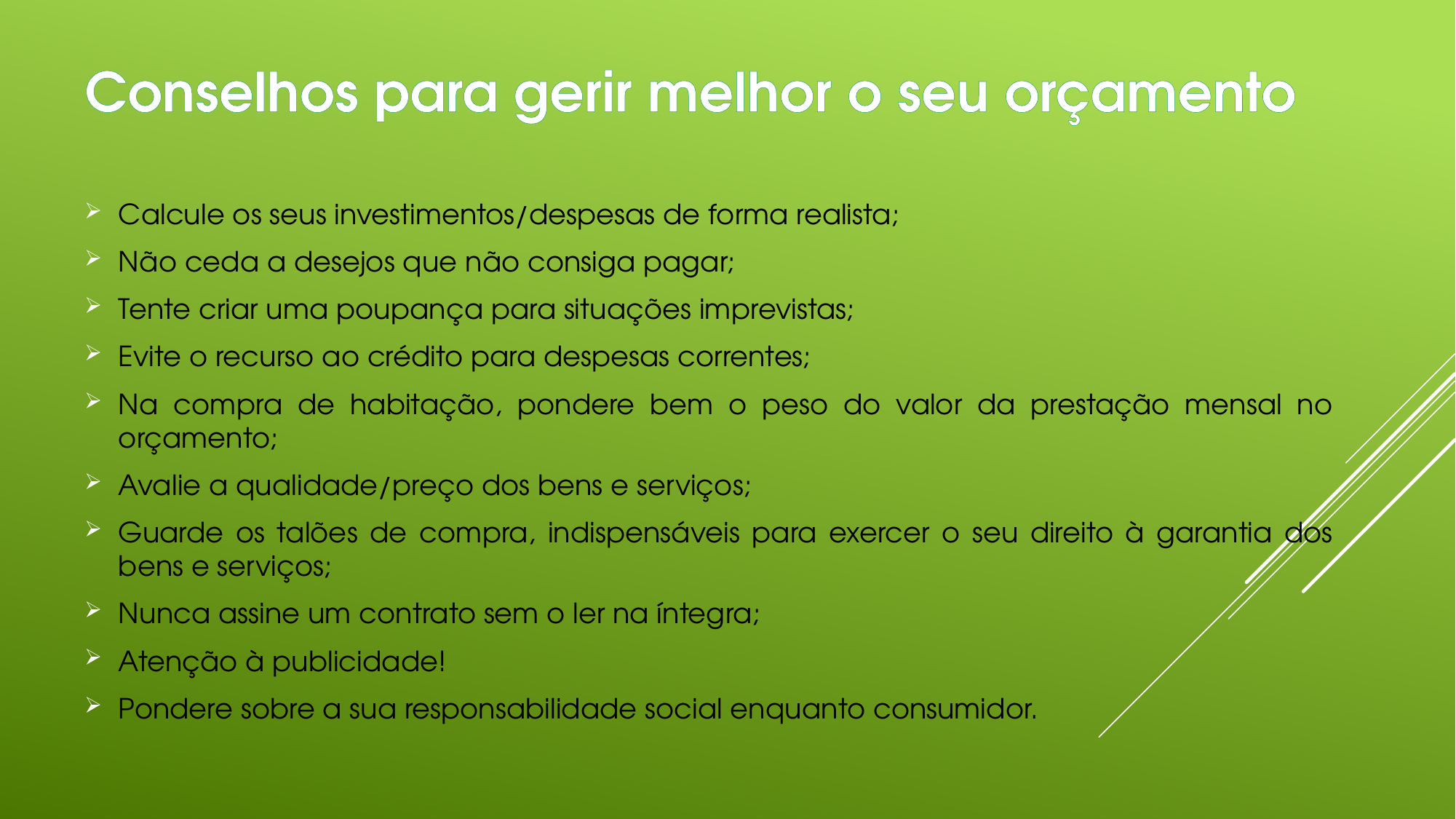

# Conselhos para gerir melhor o seu orçamento
Calcule os seus investimentos/despesas de forma realista;
Não ceda a desejos que não consiga pagar;
Tente criar uma poupança para situações imprevistas;
Evite o recurso ao crédito para despesas correntes;
Na compra de habitação, pondere bem o peso do valor da prestação mensal no orçamento;
Avalie a qualidade/preço dos bens e serviços;
Guarde os talões de compra, indispensáveis para exercer o seu direito à garantia dos bens e serviços;
Nunca assine um contrato sem o ler na íntegra;
Atenção à publicidade!
Pondere sobre a sua responsabilidade social enquanto consumidor.